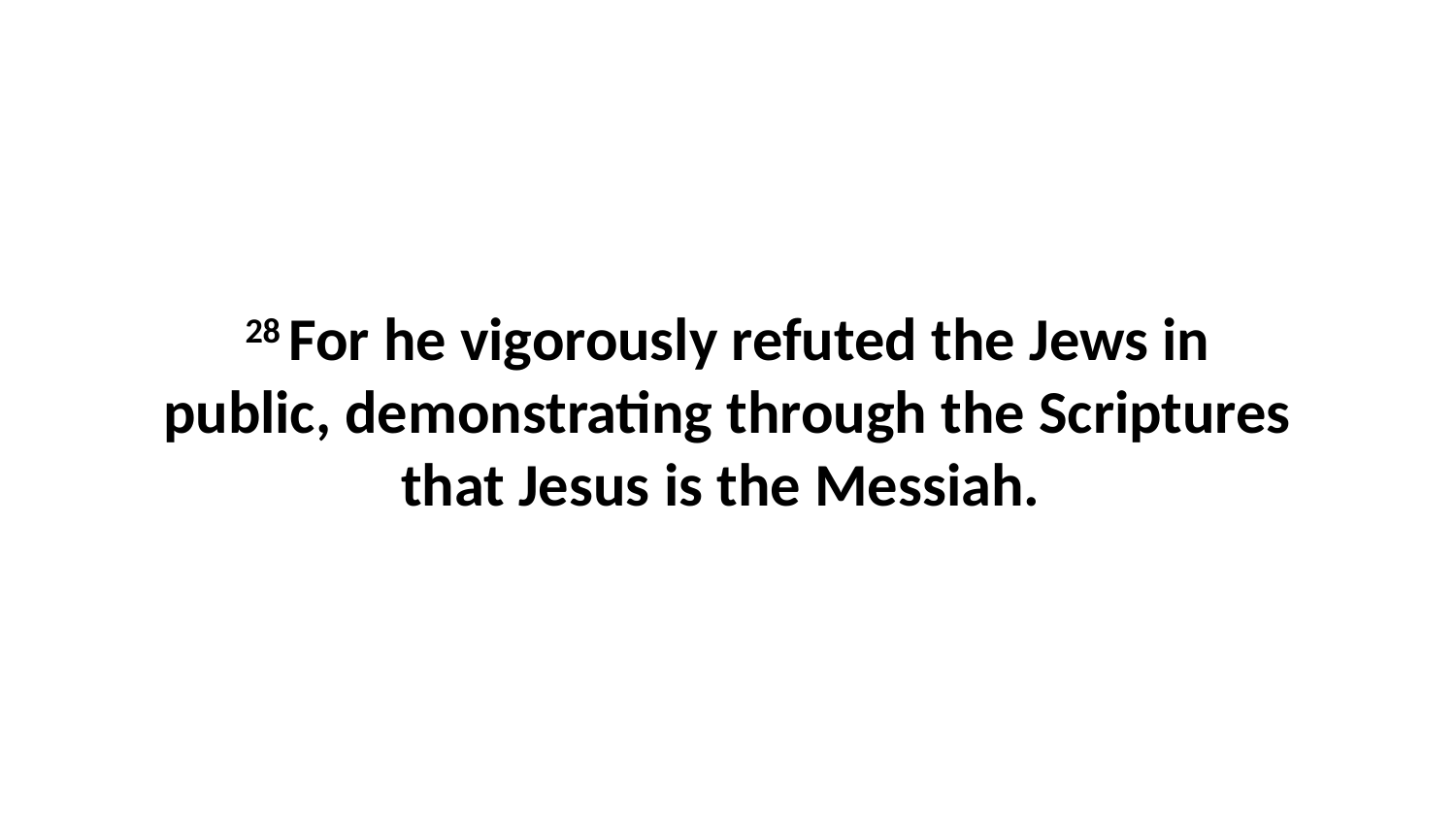

28 For he vigorously refuted the Jews in public, demonstrating through the Scriptures that Jesus is the Messiah.